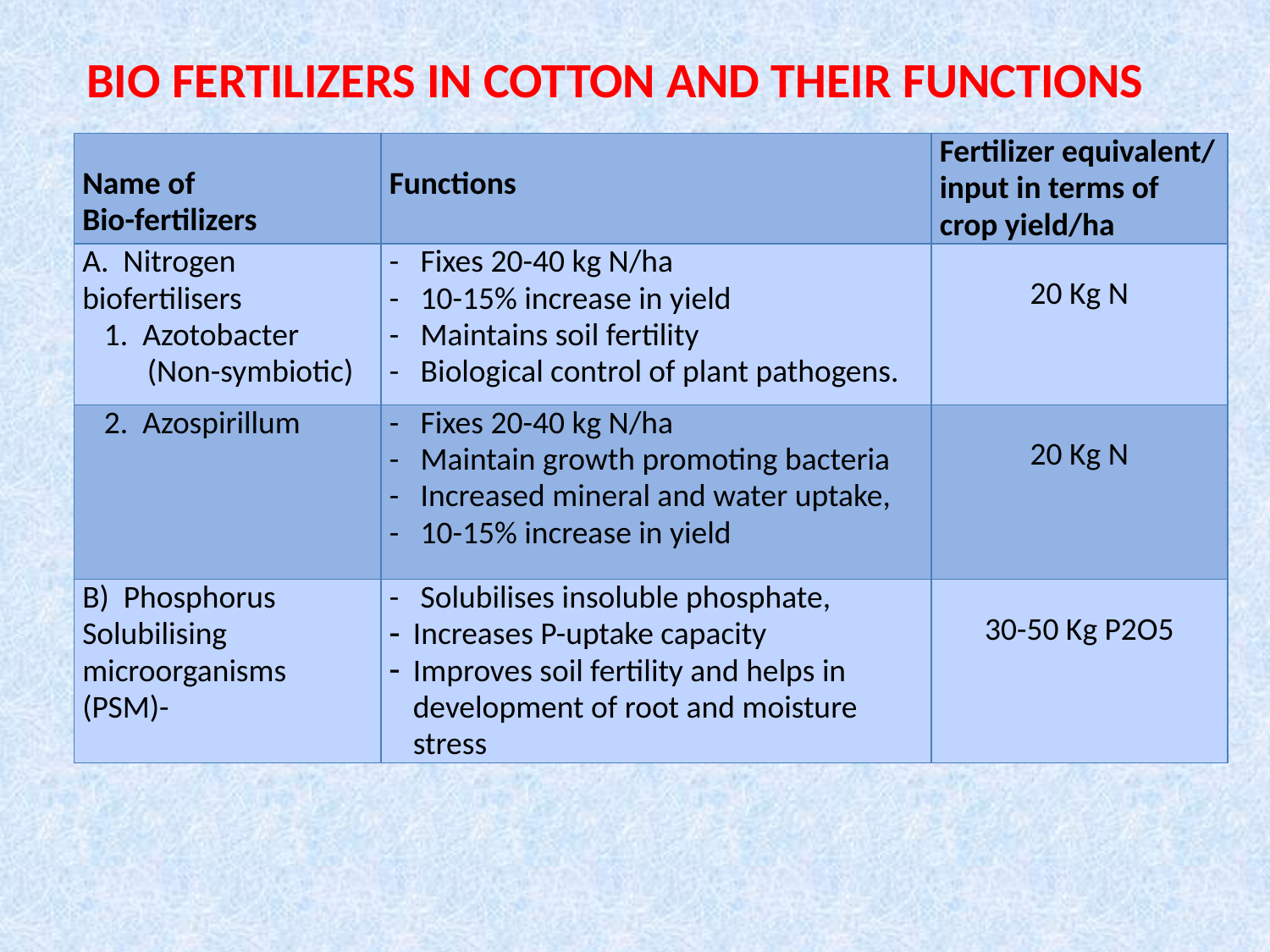

BIO FERTILIZERS IN COTTON AND THEIR FUNCTIONS
| Name of Bio-fertilizers | Functions | Fertilizer equivalent/ input in terms of crop yield/ha |
| --- | --- | --- |
| A. Nitrogen biofertilisers 1. Azotobacter (Non-symbiotic) | - Fixes 20-40 kg N/ha - 10-15% increase in yield - Maintains soil fertility - Biological control of plant pathogens. | 20 Kg N |
| 2. Azospirillum | - Fixes 20-40 kg N/ha - Maintain growth promoting bacteria - Increased mineral and water uptake, - 10-15% increase in yield | 20 Kg N |
| B) Phosphorus Solubilising microorganisms (PSM)- | - Solubilises insoluble phosphate, Increases P-uptake capacity Improves soil fertility and helps in development of root and moisture stress | 30-50 Kg P2O5 |